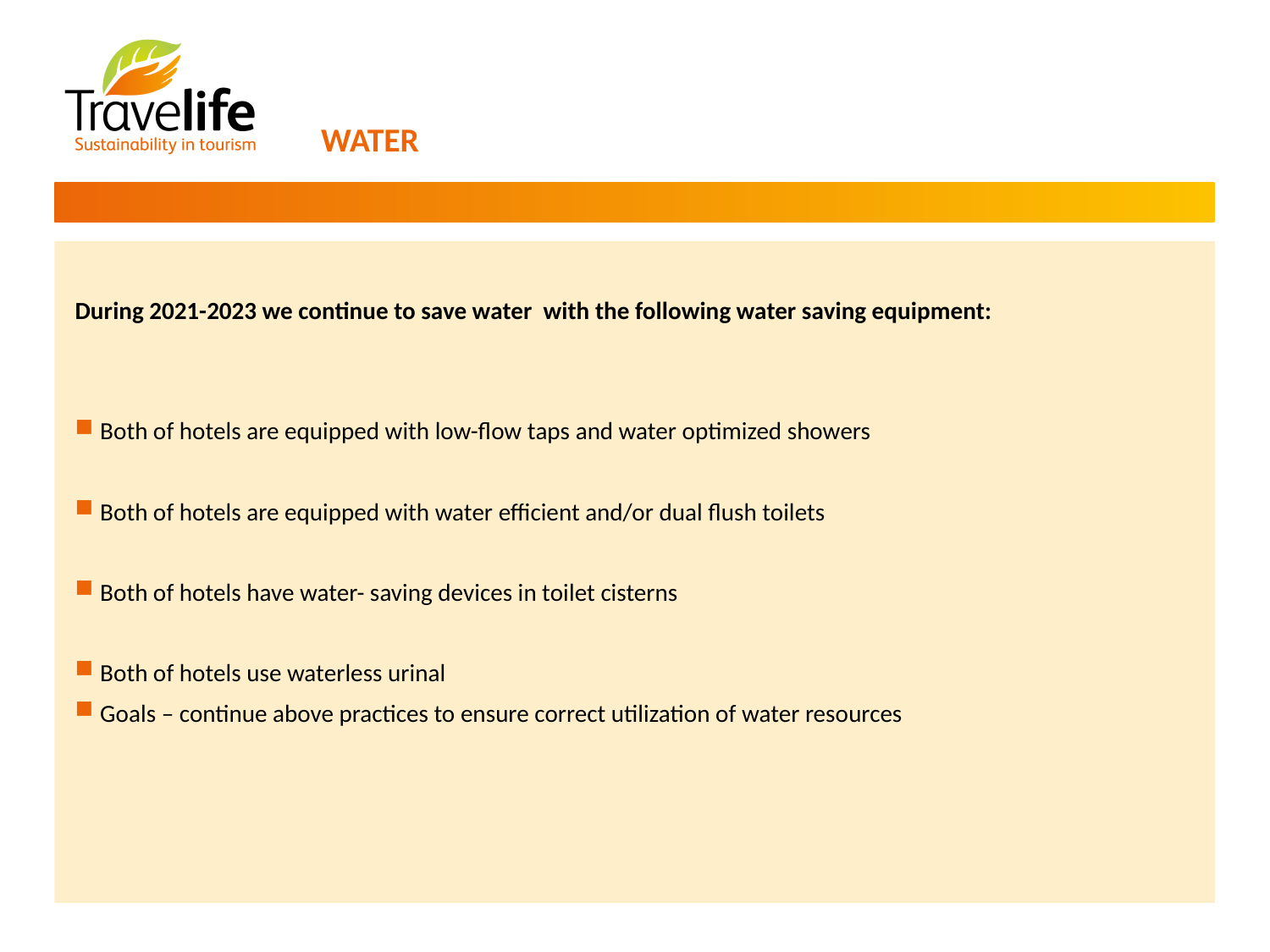

# water

During 2021-2023 we continue to save water  with the following water saving equipment:

Both of hotels are equipped with low-flow taps and water optimized showers

Both of hotels are equipped with water efficient and/or dual flush toilets

Both of hotels have water- saving devices in toilet cisterns

Both of hotels use waterless urinal
Goals – continue above practices to ensure correct utilization of water resources